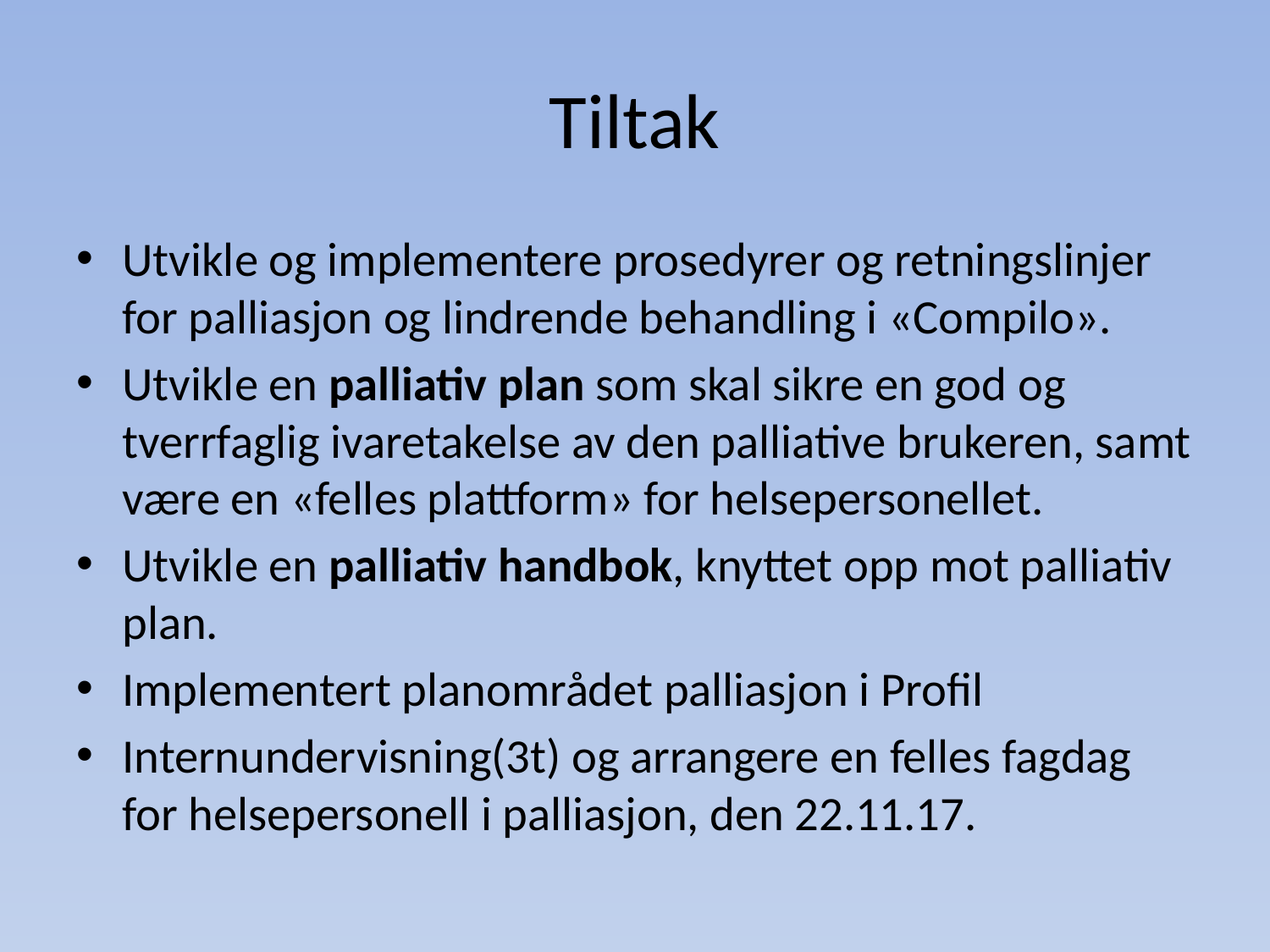

# Tiltak
Utvikle og implementere prosedyrer og retningslinjer for palliasjon og lindrende behandling i «Compilo».
Utvikle en palliativ plan som skal sikre en god og tverrfaglig ivaretakelse av den palliative brukeren, samt være en «felles plattform» for helsepersonellet.
Utvikle en palliativ handbok, knyttet opp mot palliativ plan.
Implementert planområdet palliasjon i Profil
Internundervisning(3t) og arrangere en felles fagdag for helsepersonell i palliasjon, den 22.11.17.